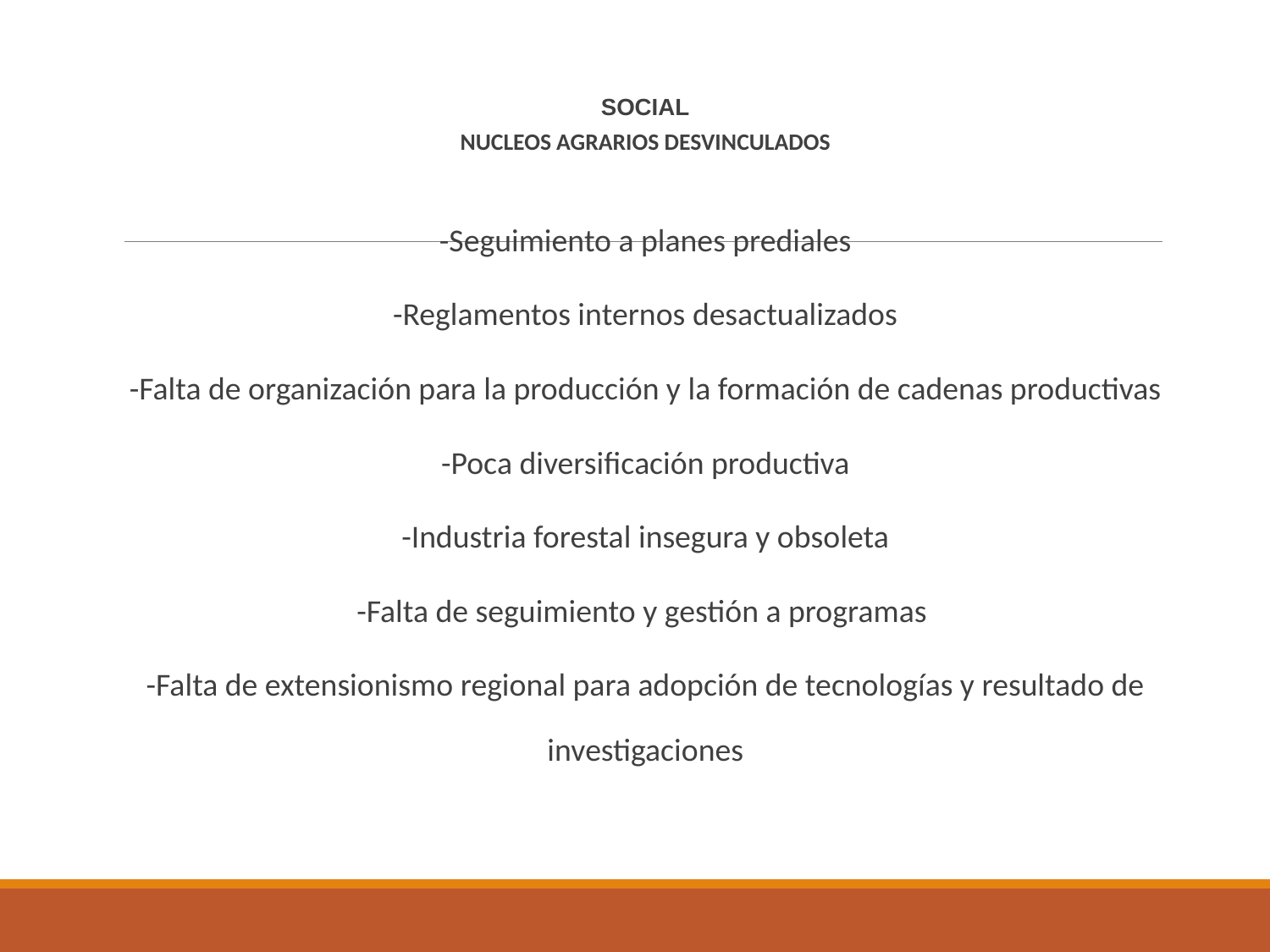

SOCIAL
 NUCLEOS AGRARIOS DESVINCULADOS

-Seguimiento a planes prediales
-Reglamentos internos desactualizados
-Falta de organización para la producción y la formación de cadenas productivas
-Poca diversificación productiva
-Industria forestal insegura y obsoleta
-Falta de seguimiento y gestión a programas
-Falta de extensionismo regional para adopción de tecnologías y resultado de investigaciones